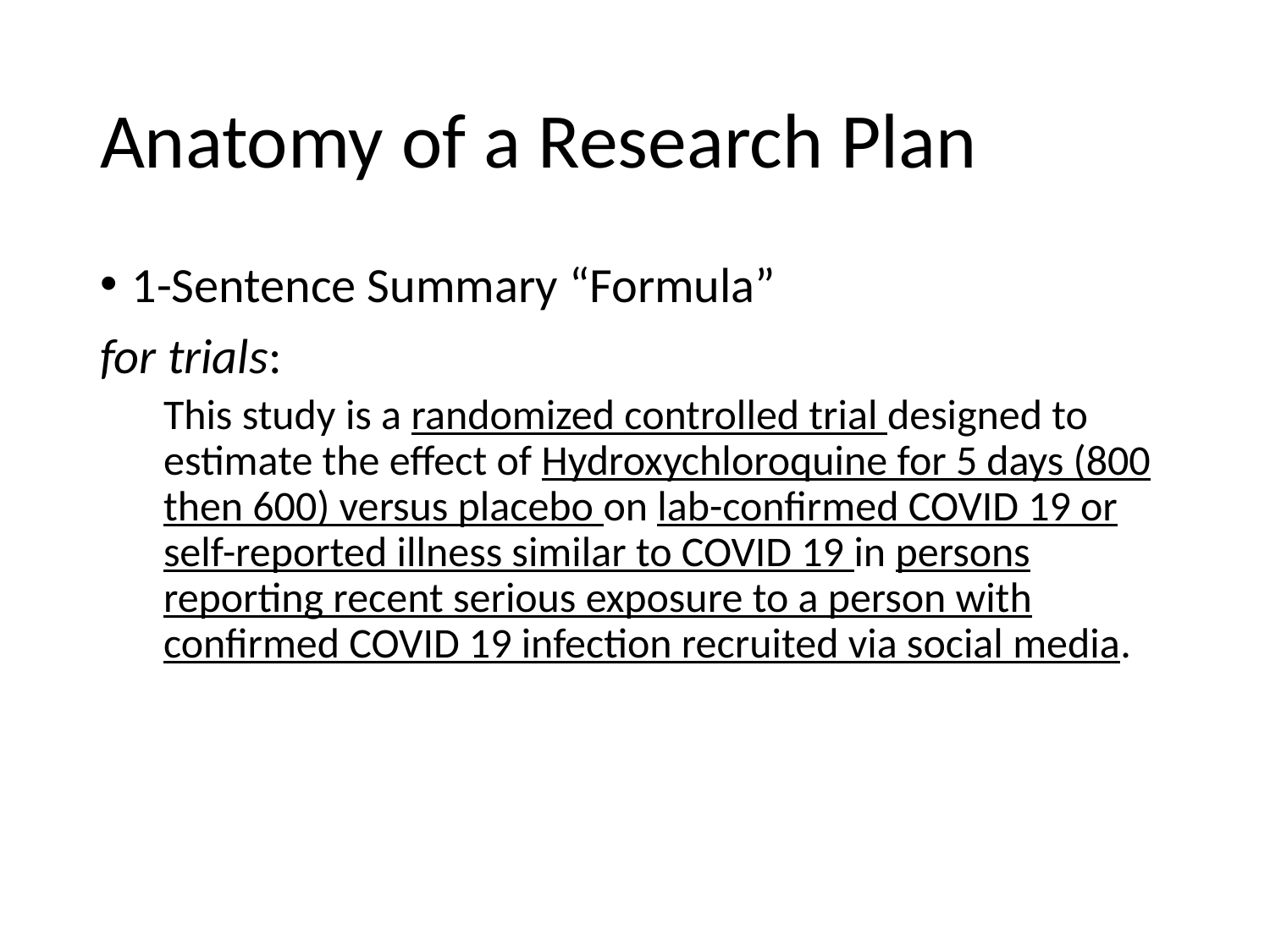

# Anatomy of a Research Plan
1-Sentence Summary “Formula”
for trials:
This study is a randomized controlled trial designed to estimate the effect of Hydroxychloroquine for 5 days (800 then 600) versus placebo on lab-confirmed COVID 19 or self-reported illness similar to COVID 19 in persons reporting recent serious exposure to a person with confirmed COVID 19 infection recruited via social media.